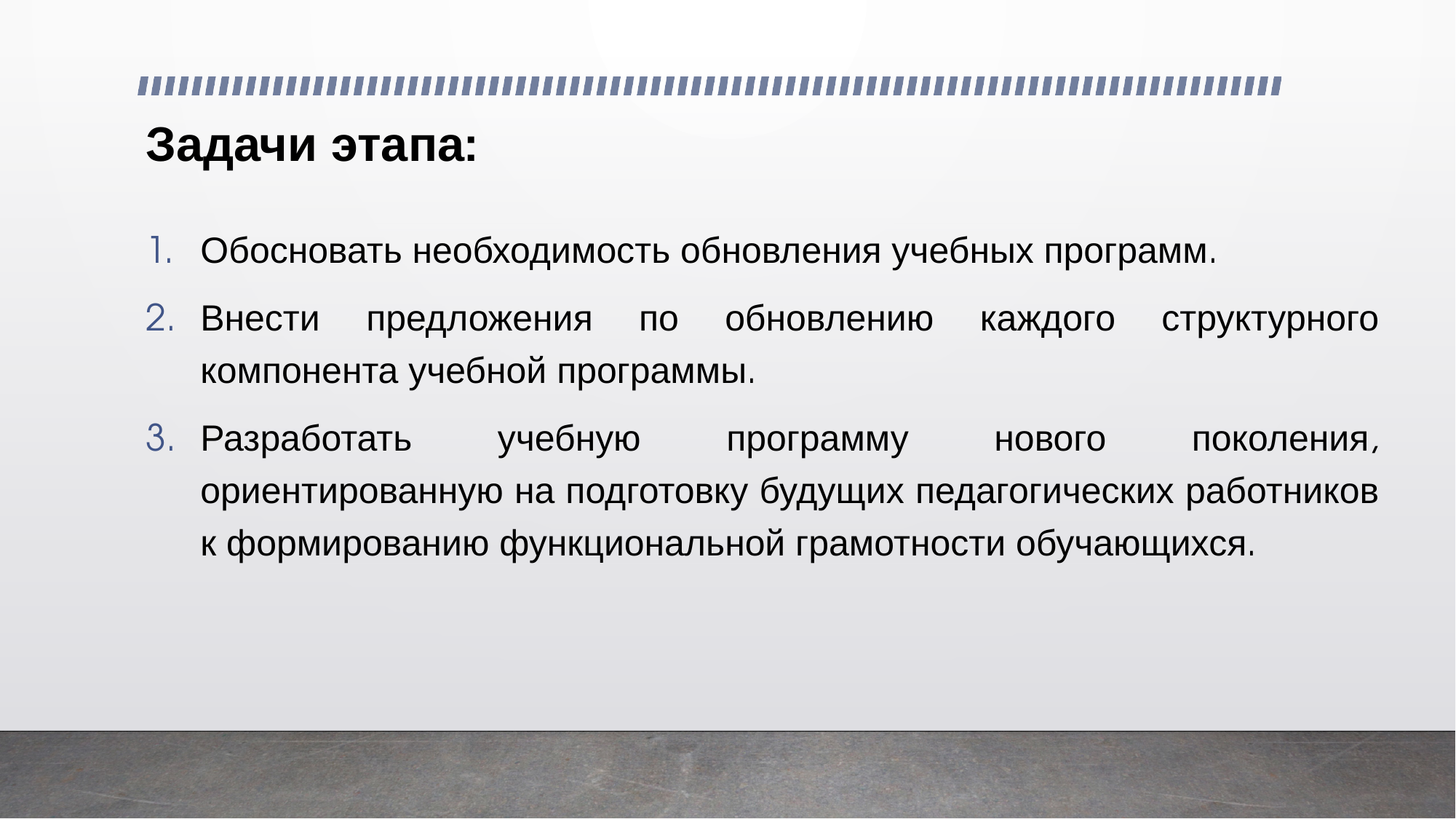

# Задачи этапа:
Обосновать необходимость обновления учебных программ.
Внести предложения по обновлению каждого структурного компонента учебной программы.
Разработать учебную программу нового поколения, ориентированную на подготовку будущих педагогических работников к формированию функциональной грамотности обучающихся.